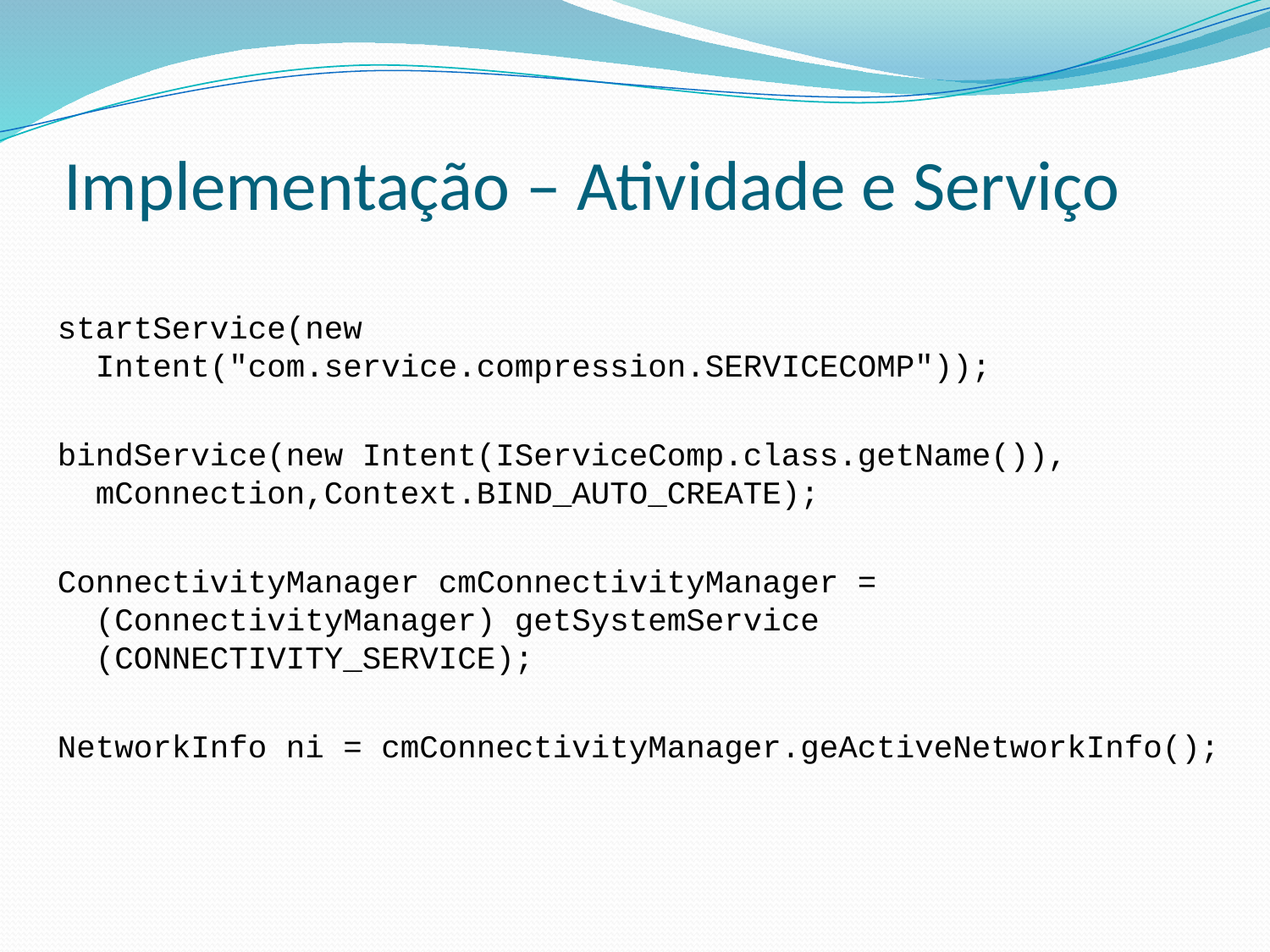

# Implementação – Atividade e Serviço

startService(new Intent("com.service.compression.SERVICECOMP"));

bindService(new Intent(IServiceComp.class.getName()), mConnection,Context.BIND_AUTO_CREATE);

ConnectivityManager cmConnectivityManager = (ConnectivityManager) getSystemService (CONNECTIVITY_SERVICE);

NetworkInfo ni = cmConnectivityManager.geActiveNetworkInfo();